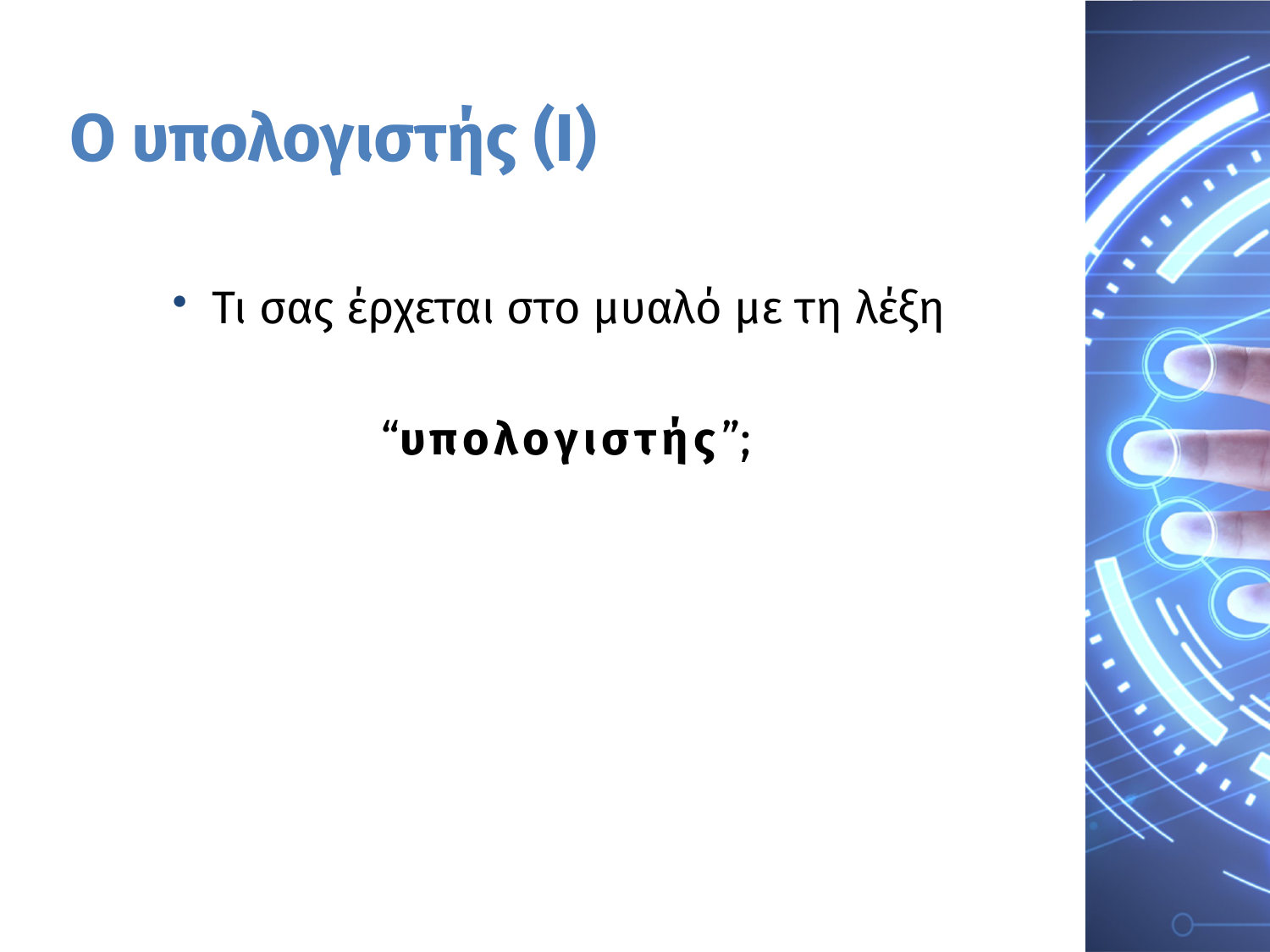

# Ο υπολογιστής (I)

Τι σας έρχεται στο μυαλό με τη λέξη

“υπολογιστής”;